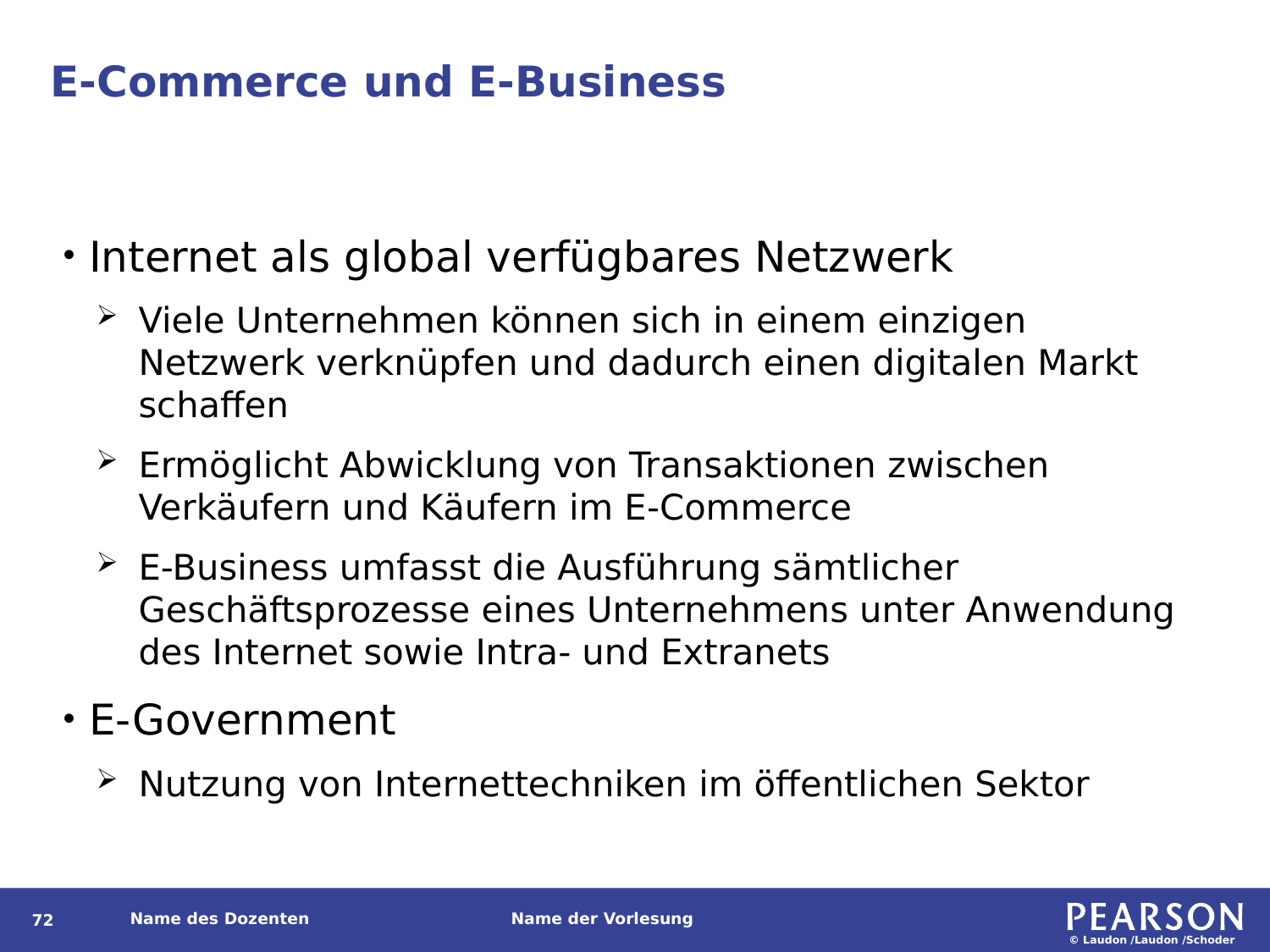

# E-Commerce und E-Business

Internet als global verfügbares Netzwerk
Viele Unternehmen können sich in einem einzigen Netzwerk verknüpfen und dadurch einen digitalen Markt schaffen
Ermöglicht Abwicklung von Transaktionen zwischen Verkäufern und Käufern im E-Commerce
E-Business umfasst die Ausführung sämtlicher Geschäftsprozesse eines Unternehmens unter Anwendung des Internet sowie Intra- und Extranets
E-Government
Nutzung von Internettechniken im öffentlichen Sektor
72